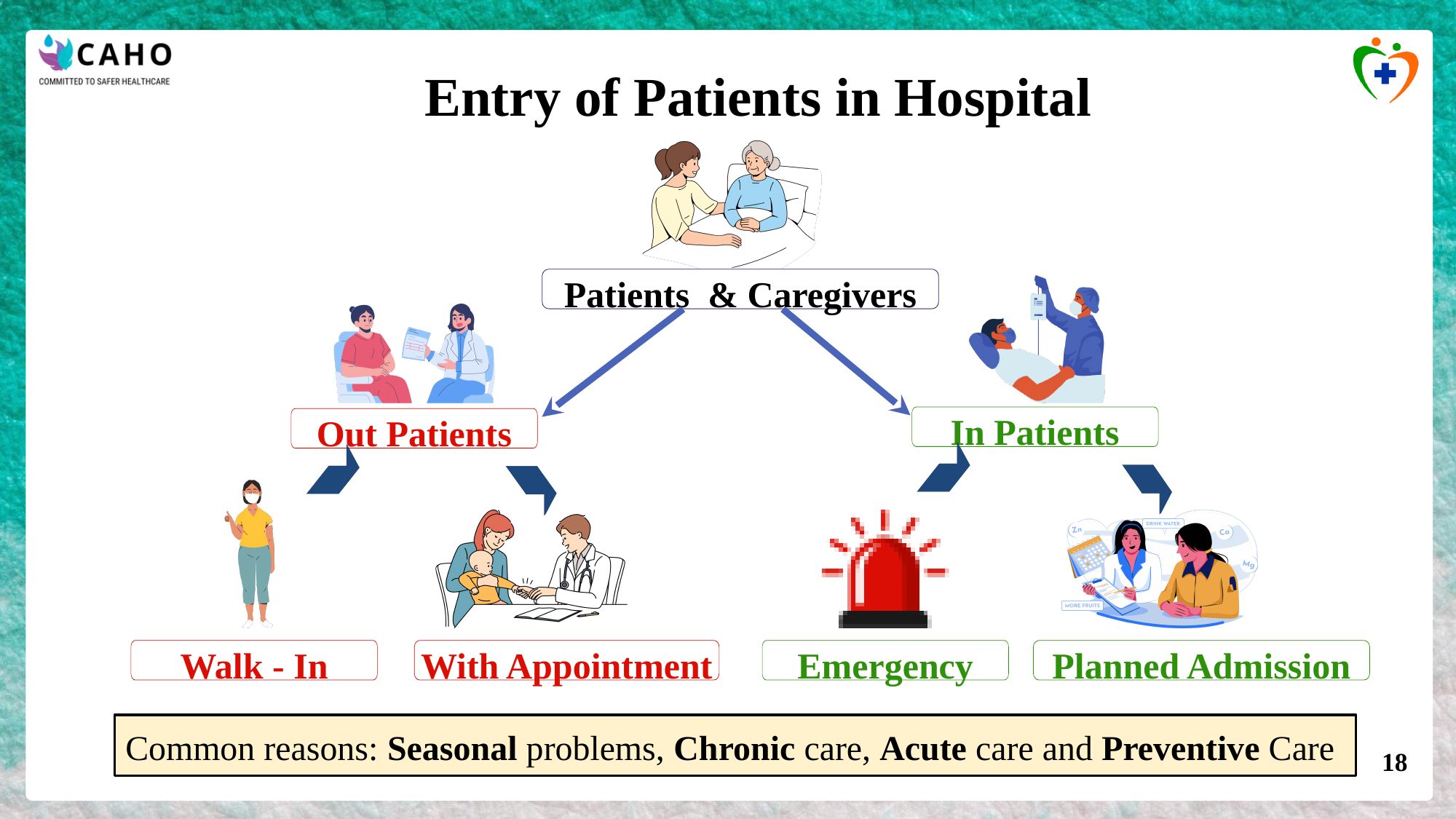

Entry of Patients in Hospital

Patients  & Caregivers

In Patients

Out Patients

Walk - In

Emergency

With Appointment

Planned Admission

Common reasons: Seasonal problems, Chronic care, Acute care and Preventive Care
18